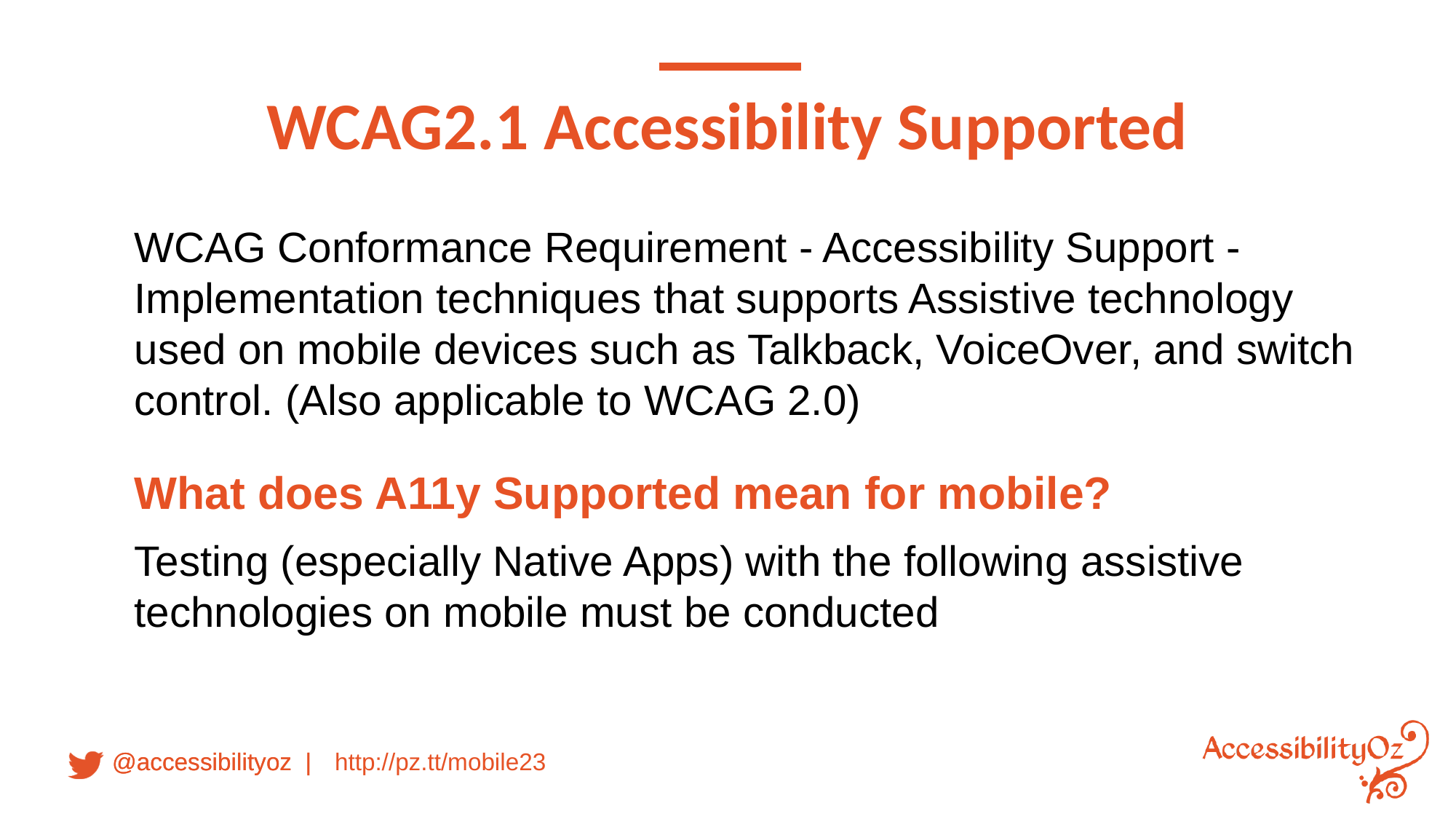

WCAG2.1 Accessibility Supported
WCAG Conformance Requirement - Accessibility Support - Implementation techniques that supports Assistive technology used on mobile devices such as Talkback, VoiceOver, and switch control. (Also applicable to WCAG 2.0)
What does A11y Supported mean for mobile?
Testing (especially Native Apps) with the following assistive technologies on mobile must be conducted